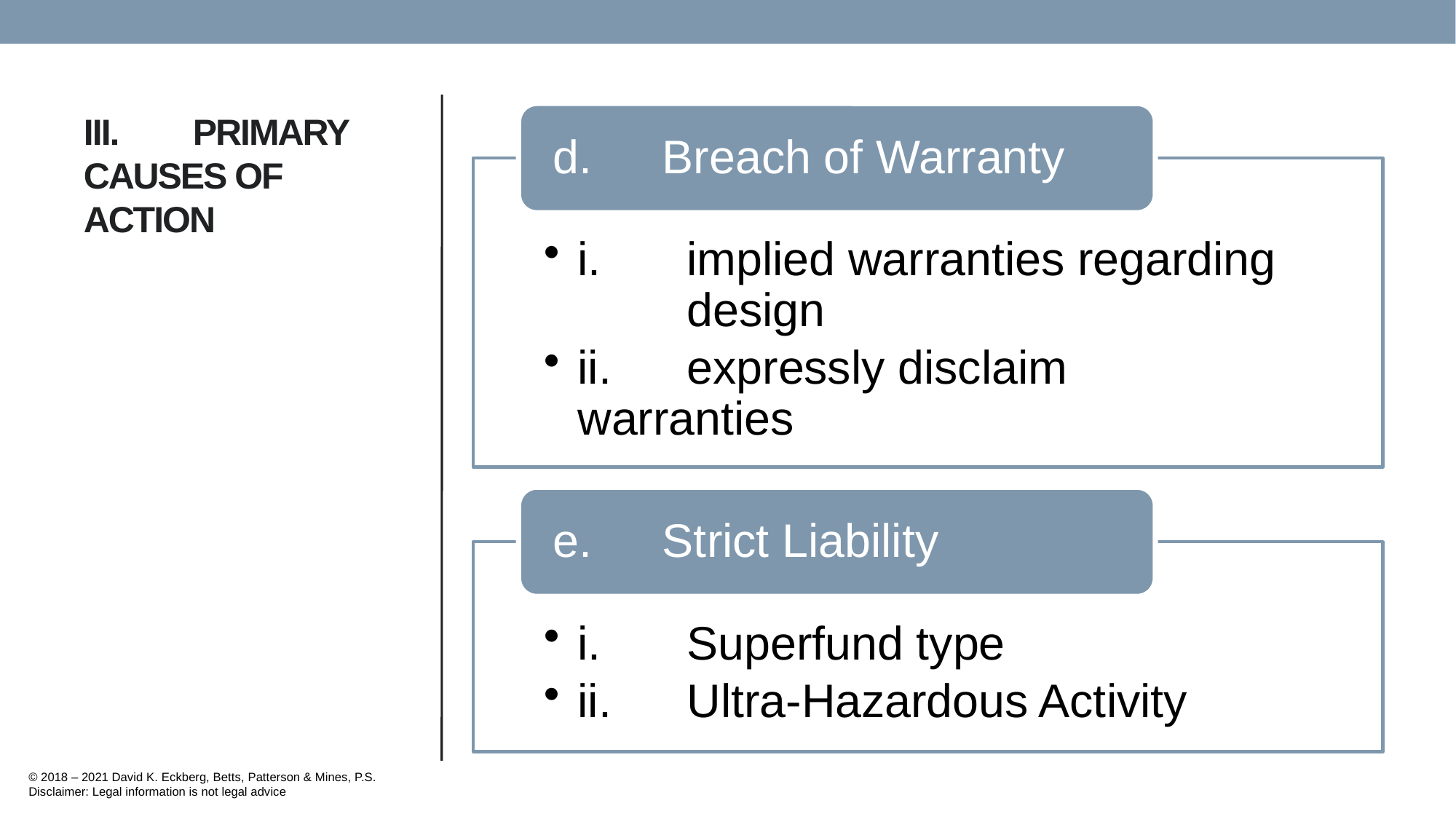

# III.	PRIMARY CAUSES OF ACTION
i.	implied warranties regarding 	design
ii.	expressly disclaim 	warranties
d.	Breach of Warranty
i.	Superfund type
ii.	Ultra-Hazardous Activity
e.	Strict Liability

© 2018 – 2021 David K. Eckberg, Betts, Patterson & Mines, P.S.
Disclaimer: Legal information is not legal advice